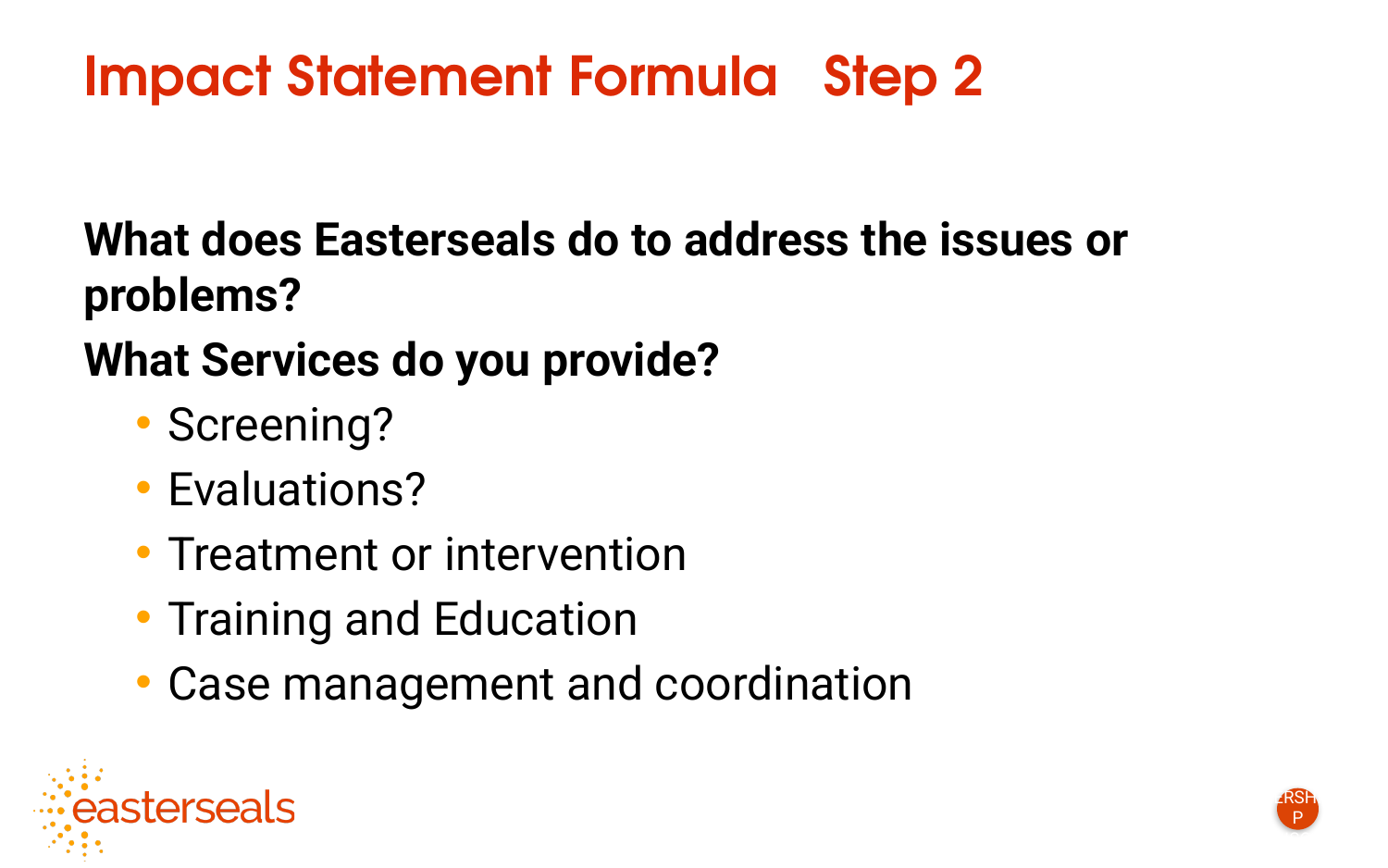

# Impact Statement Formula   Step 2
What does Easterseals do to address the issues or problems?
What Services do you provide?
Screening?
Evaluations?
Treatment or intervention
Training and Education
Case management and coordination

6 |  PARTNERSHIP DISCUSSION